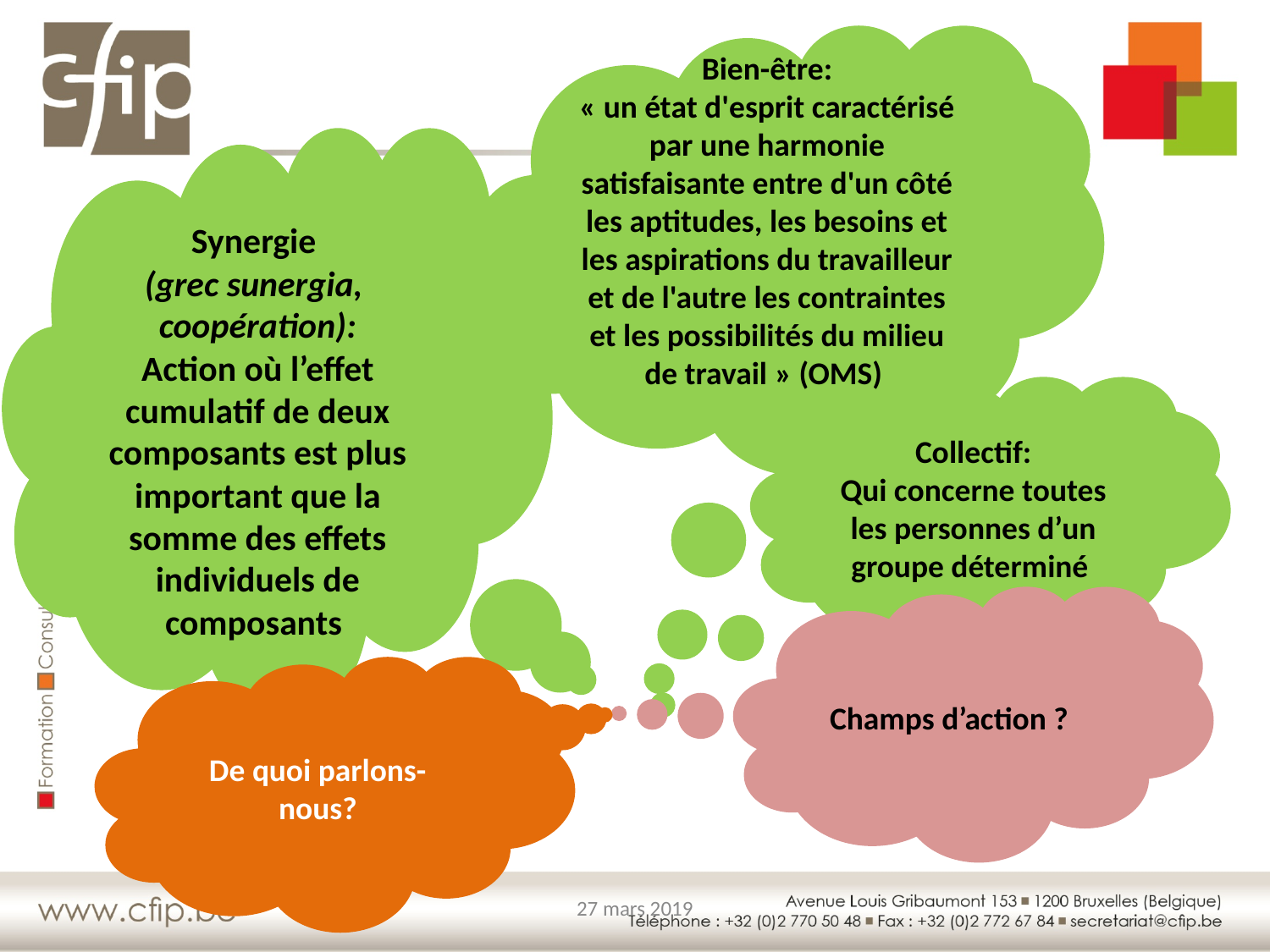

Bien-être:
« un état d'esprit caractérisé par une harmonie satisfaisante entre d'un côté les aptitudes, les besoins et les aspirations du travailleur et de l'autre les contraintes et les possibilités du milieu de travail » (OMS)

Synergie
(grec sunergia,
coopération):
Action où l’effet cumulatif de deux composants est plus important que la somme des effets individuels de composants
Collectif:
Qui concerne toutes les personnes d’un groupe déterminé
Champs d’action ?
De quoi parlons-nous?
27 mars 2019